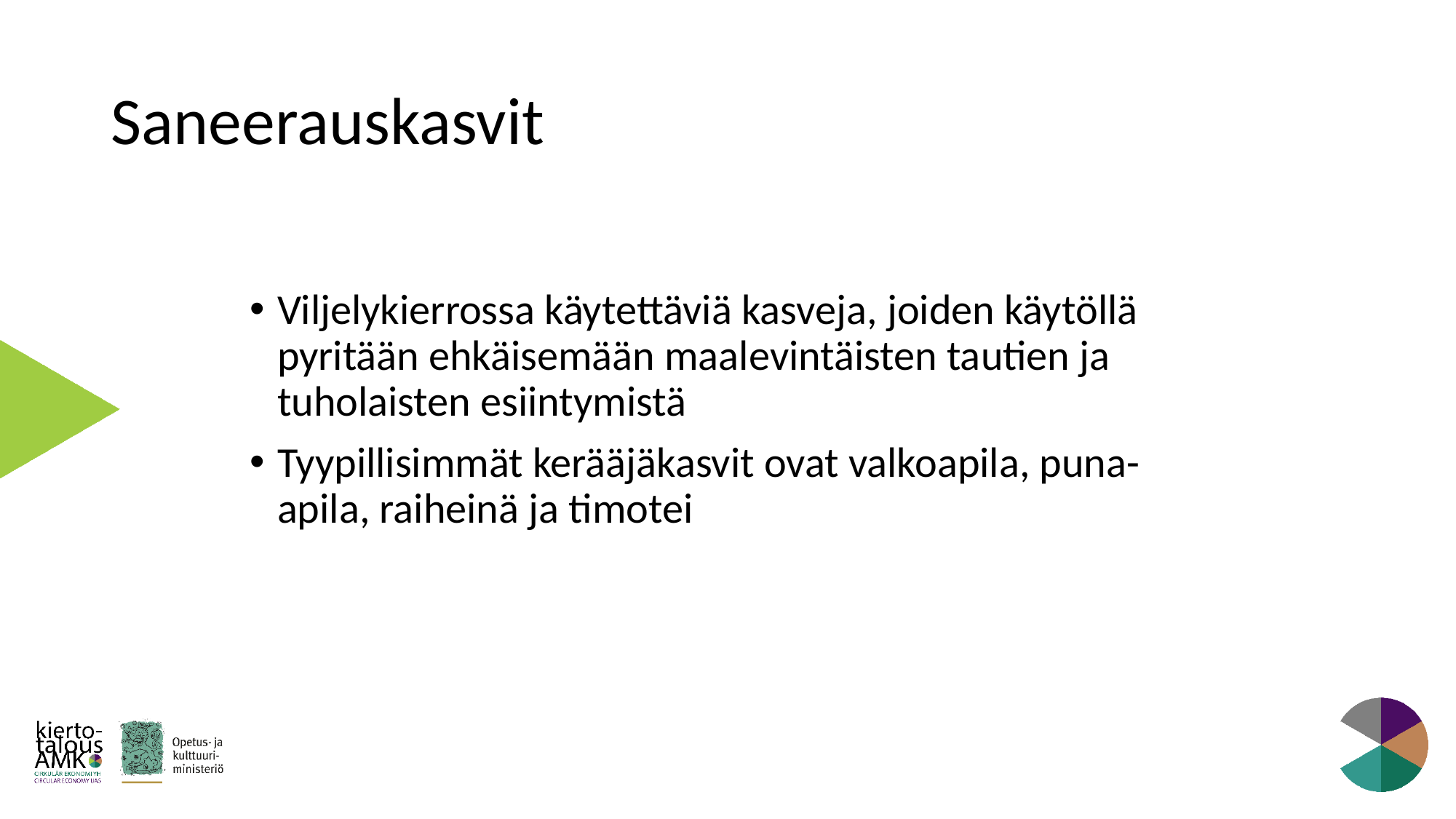

# Saneerauskasvit
Viljelykierrossa käytettäviä kasveja, joiden käytöllä pyritään ehkäisemään maalevintäisten tautien ja tuholaisten esiintymistä
Tyypillisimmät kerääjäkasvit ovat valkoapila, puna-apila, raiheinä ja timotei